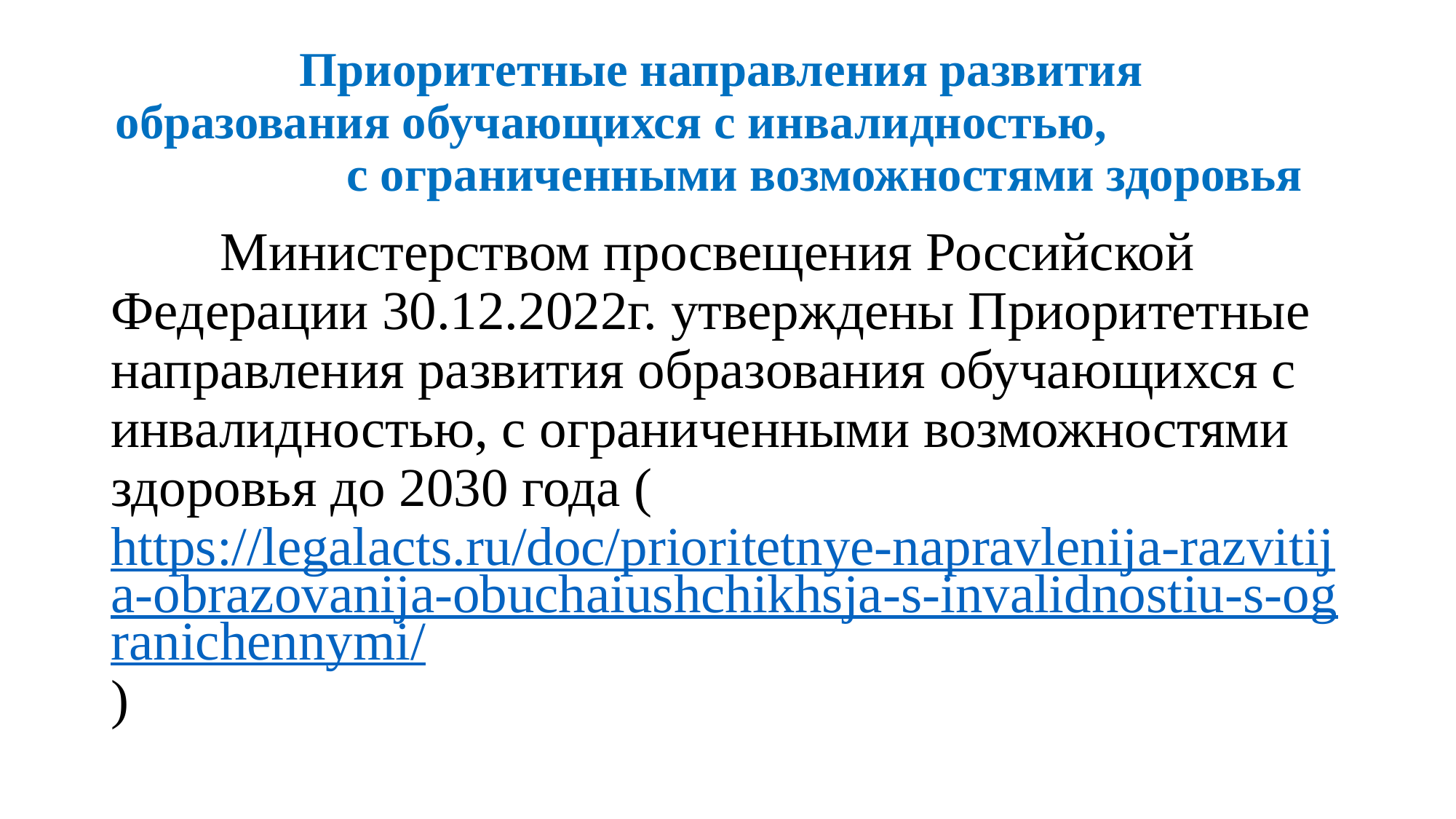

# Приоритетные направления развития образования обучающихся с инвалидностью,                                    с ограниченными возможностями здоровья
	Министерством просвещения Российской Федерации 30.12.2022г. утверждены Приоритетные направления развития образования обучающихся с инвалидностью, с ограниченными возможностями здоровья до 2030 года (https://legalacts.ru/doc/prioritetnye-napravlenija-razvitija-obrazovanija-obuchaiushchikhsja-s-invalidnostiu-s-ogranichennymi/)